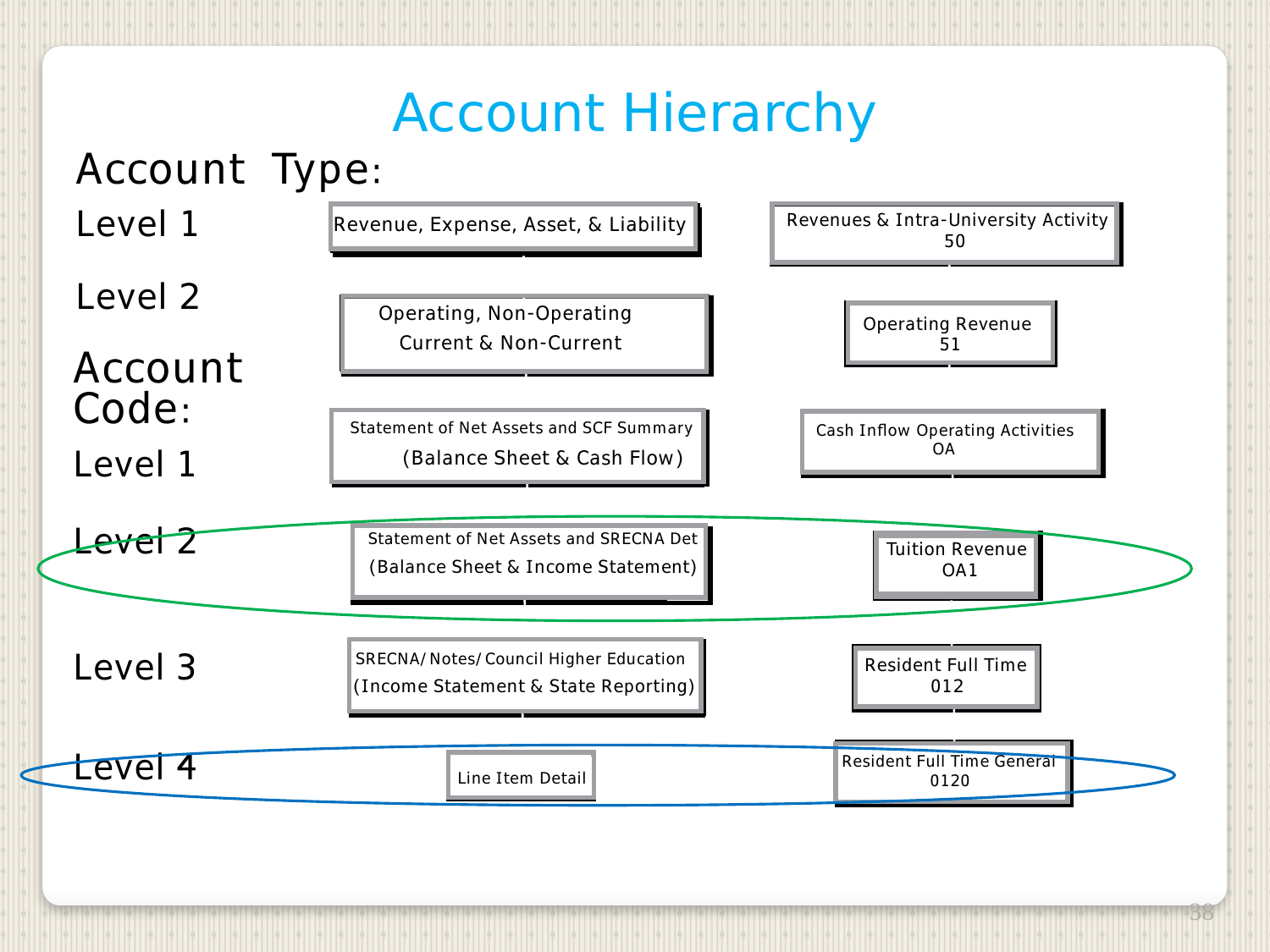

Account Hierarchy
Account  Type:
Level 1

Level 2

Revenues & Intra-University Activity
                               50

Revenue, Expense, Asset, & Liability

Operating, Non-Operating

Operating Revenue
               51
Current & Non-Current
Account Code:
Level 1

Level 2

Level 3

Level 4

Statement of Net Assets and SCF Summary
 Cash Inflow Operating Activities
                          OA

(Balance Sheet & Cash Flow)

Statement of Net Assets and SRECNA Det

Tuition Revenue
           OA1
(Balance Sheet & Income Statement)

SRECNA/Notes/Council Higher Education

Resident Full Time
             012
(Income Statement & State Reporting)

Resident Full Time General
                   0120

Line Item Detail
38